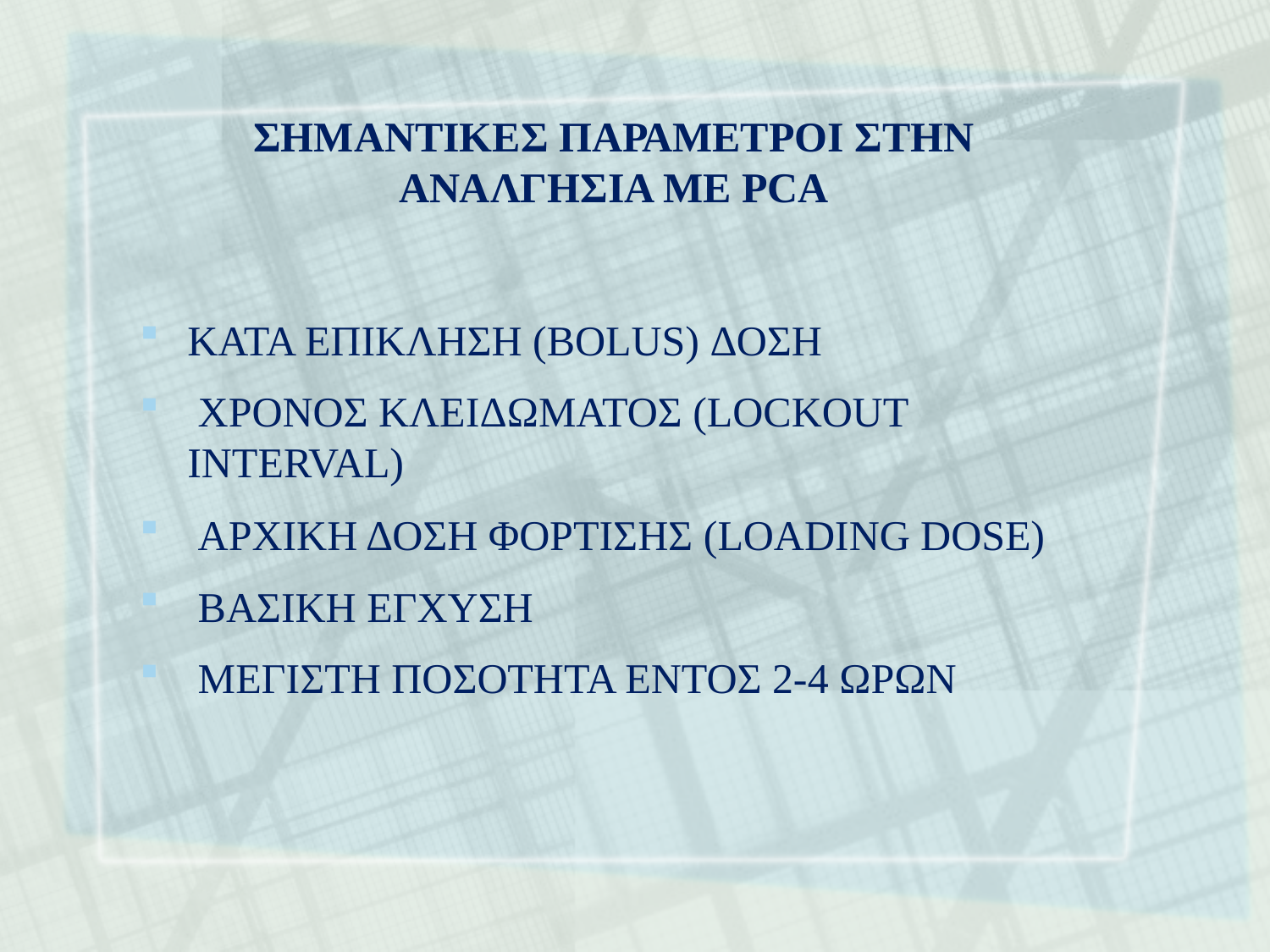

# ΣΗΜΑΝΤΙΚΕΣ ΠΑΡΑΜΕΤΡΟΙ ΣΤΗΝ ΑΝΑΛΓΗΣΙΑ ΜΕ PCA
ΚΑΤΑ ΕΠΙΚΛΗΣΗ (BOLUS) ΔΟΣΗ
 ΧΡΟΝΟΣ ΚΛΕΙΔΩΜΑΤΟΣ (LOCKOUT INTERVAL)
 ΑΡΧΙΚΗ ΔΟΣΗ ΦΟΡΤΙΣΗΣ (LOADING DOSE)
 ΒΑΣΙΚΗ ΕΓΧΥΣΗ
 ΜΕΓΙΣΤΗ ΠΟΣΟΤΗΤΑ ΕΝΤΟΣ 2-4 ΩΡΩΝ